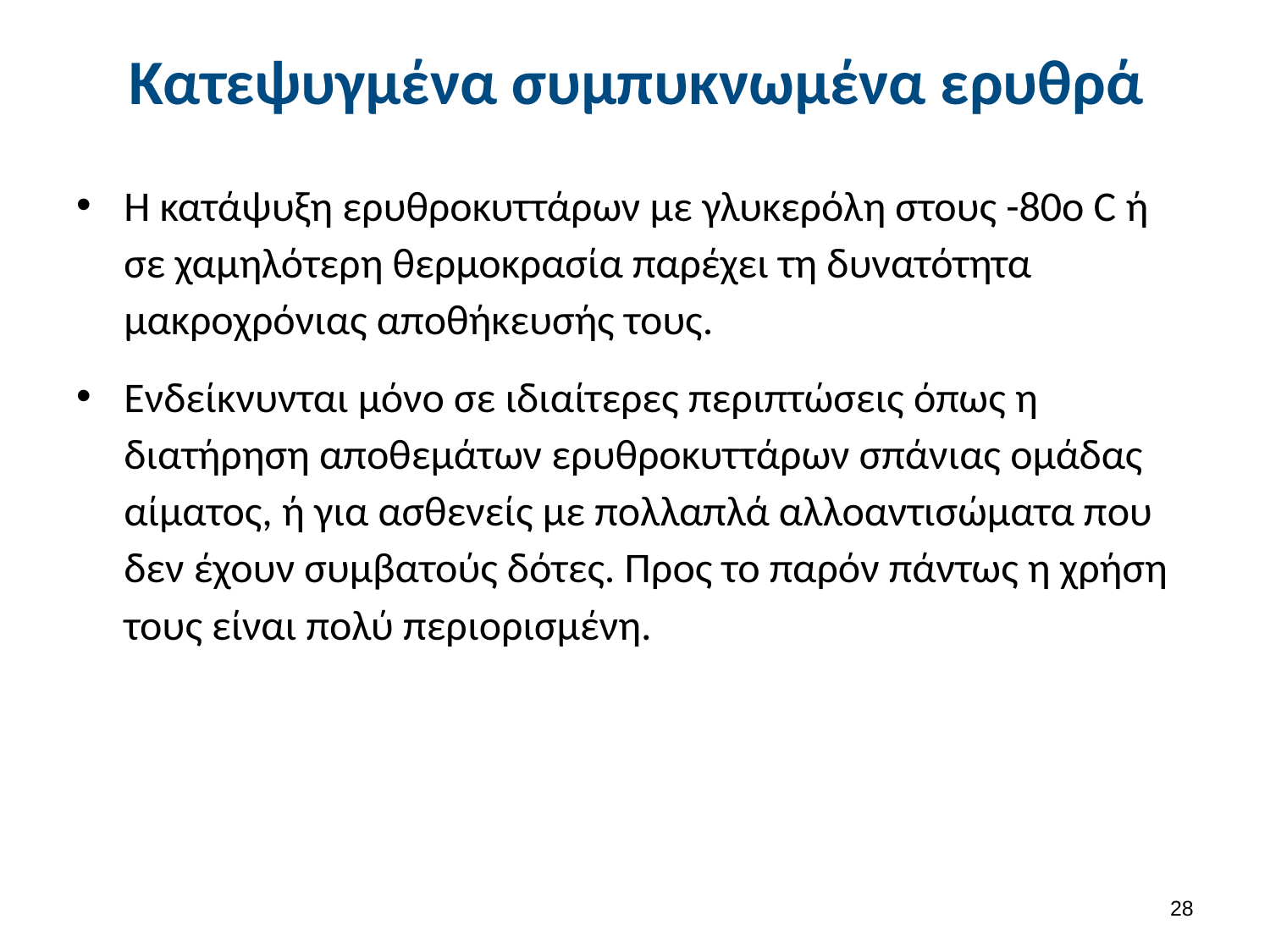

# Κατεψυγμένα συμπυκνωμένα ερυθρά
Η κατάψυξη ερυθροκυττάρων με γλυκερόλη στους -80ο C ή σε χαμηλότερη θερμοκρασία παρέχει τη δυνατότητα μακροχρόνιας αποθήκευσής τους.
Ενδείκνυνται μόνο σε ιδιαίτερες περιπτώσεις όπως η διατήρηση αποθεμάτων ερυθροκυττάρων σπάνιας ομάδας αίματος, ή για ασθενείς με πολλαπλά αλλοαντισώματα που δεν έχουν συμβατούς δότες. Προς το παρόν πάντως η χρήση τους είναι πολύ περιορισμένη.
28